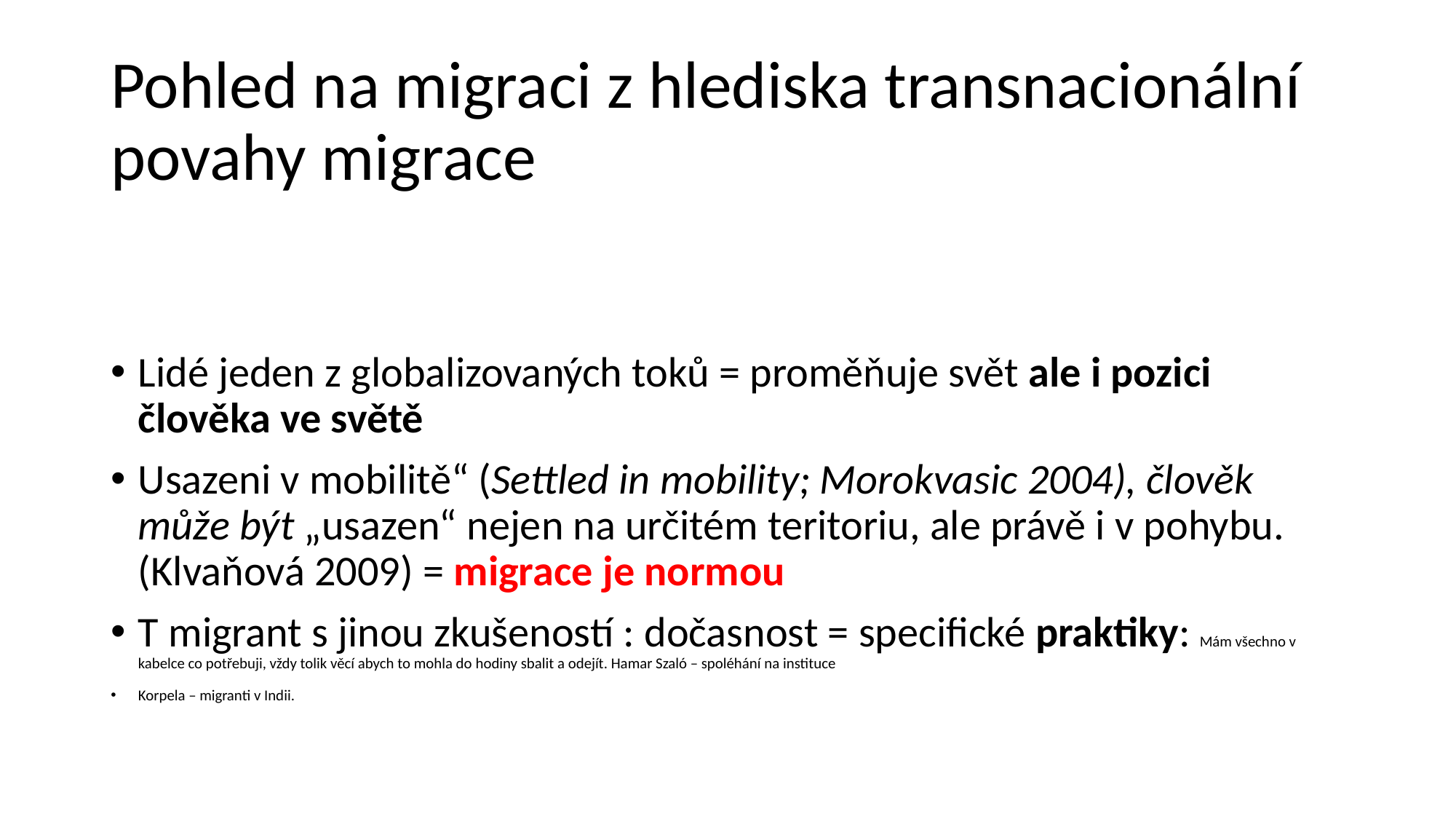

# Pohled na migraci z hlediska transnacionální povahy migrace

Lidé jeden z globalizovaných toků = proměňuje svět ale i pozici člověka ve světě
Usazeni v mobilitě“ (Settled in mobility; Morokvasic 2004), člověk může být „usazen“ nejen na určitém teritoriu, ale právě i v pohybu. (Klvaňová 2009) = migrace je normou
T migrant s jinou zkušeností : dočasnost = specifické praktiky: Mám všechno v kabelce co potřebuji, vždy tolik věcí abych to mohla do hodiny sbalit a odejít. Hamar Szaló – spoléhání na instituce
Korpela – migranti v Indii.